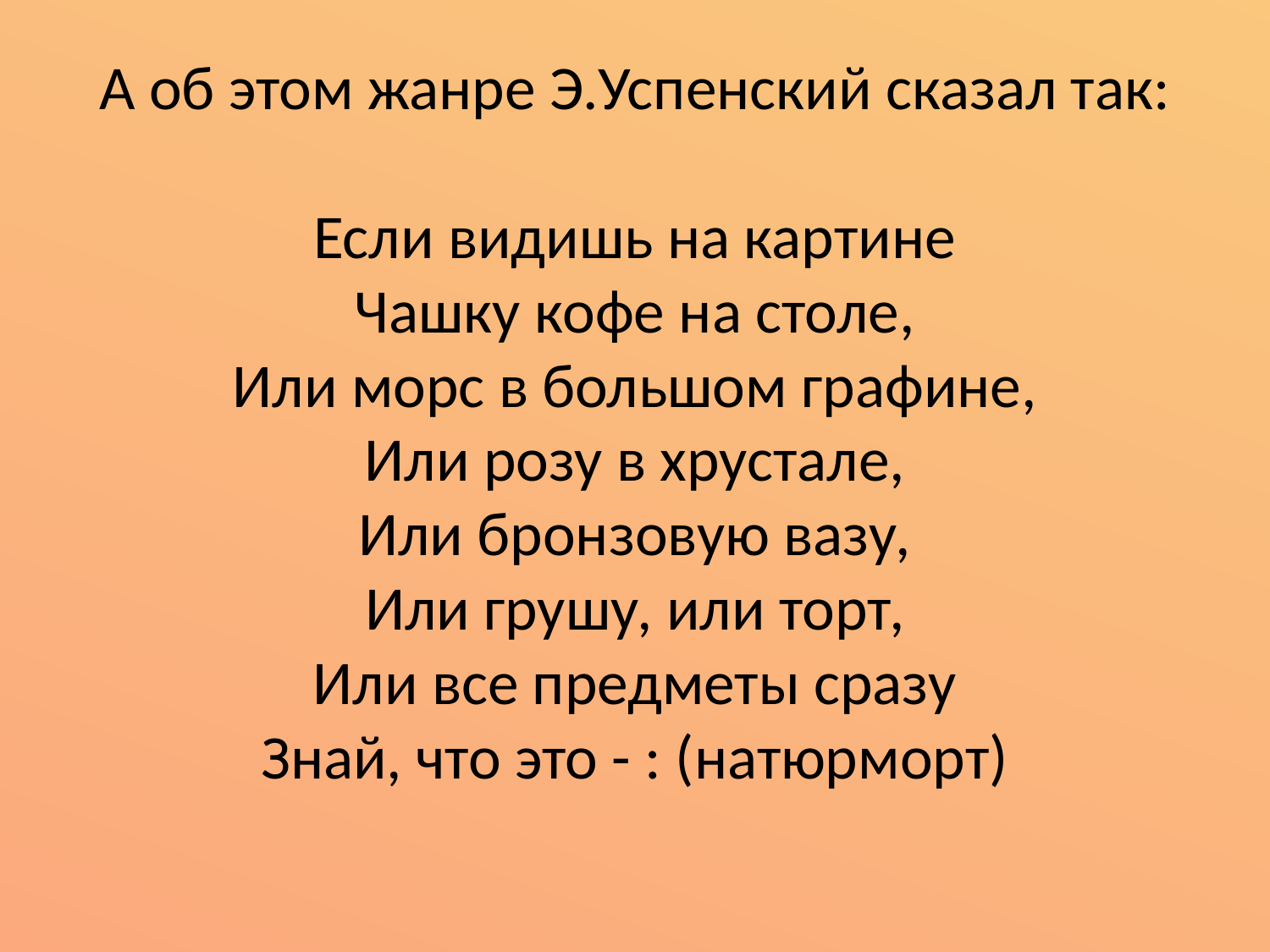

# А об этом жанре Э.Успенский сказал так: Если видишь на картине Чашку кофе на столе, Или морс в большом графине, Или розу в хрустале, Или бронзовую вазу, Или грушу, или торт, Или все предметы сразу Знай, что это - : (натюрморт)